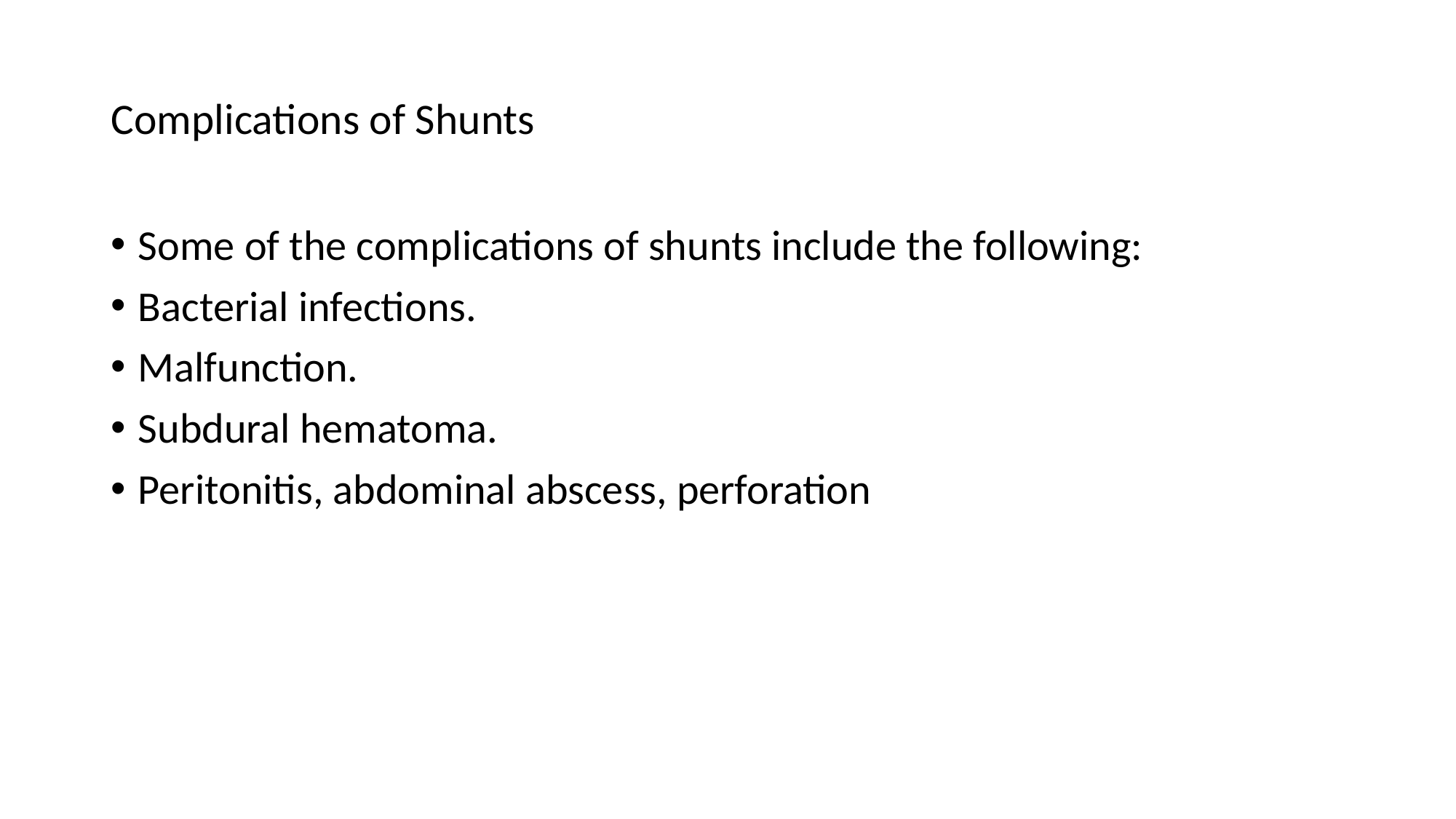

# Complications of Shunts
Some of the complications of shunts include the following:
Bacterial infections.
Malfunction.
Subdural hematoma.
Peritonitis, abdominal abscess, perforation